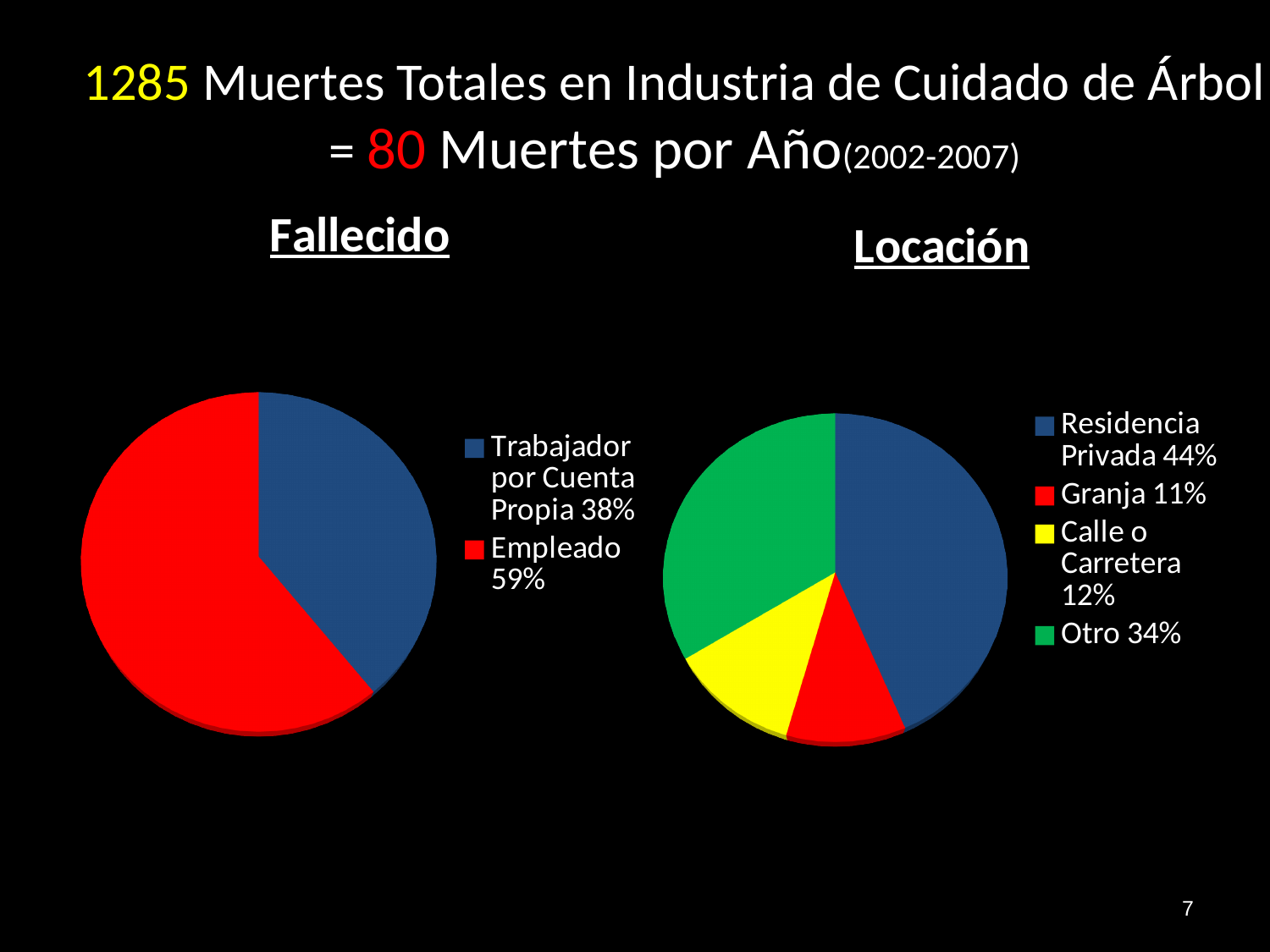

# 1285 Muertes Totales en Industria de Cuidado de Árbol = 80 Muertes por Año(2002-2007)

[unsupported chart]

[unsupported chart]

7